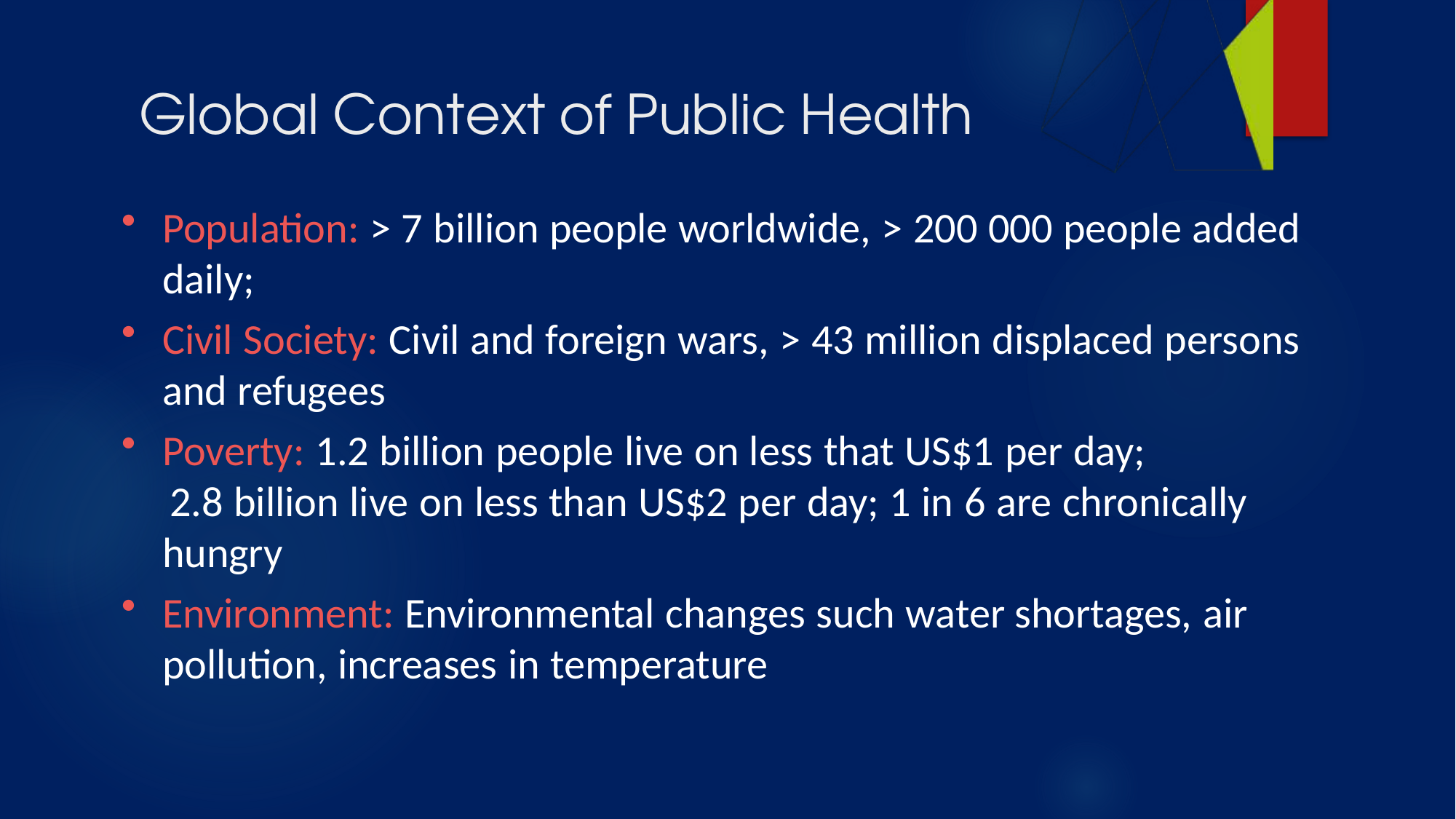

# Global Context of Public Health
Population: > 7 billion people worldwide, > 200 000 people added daily;
Civil Society: Civil and foreign wars, > 43 million displaced persons and refugees
Poverty: 1.2 billion people live on less that US$1 per day;
     2.8 billion live on less than US$2 per day; 1 in 6 are chronically hungry
Environment: Environmental changes such water shortages, air pollution, increases in temperature